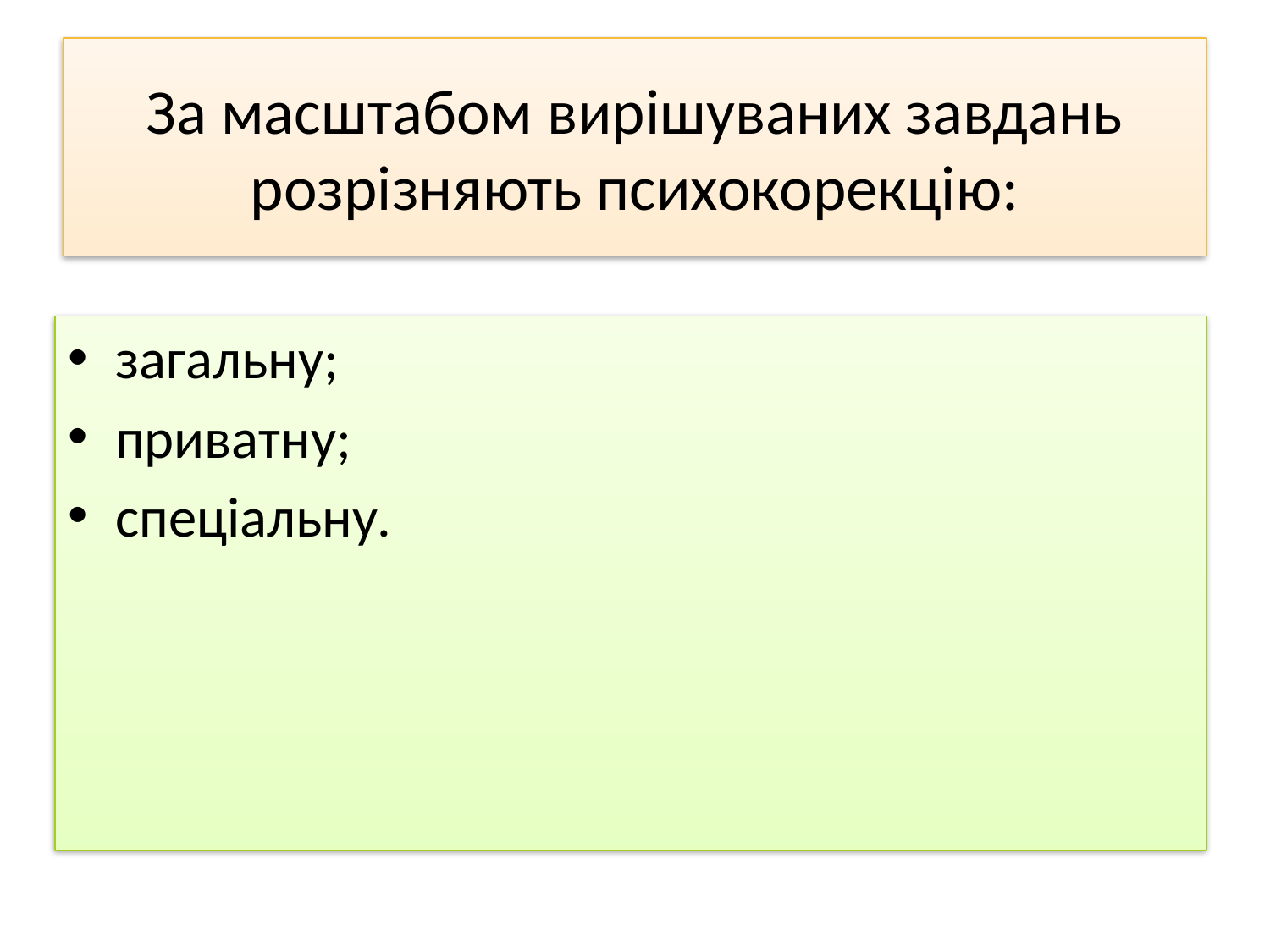

# За масштабом вирішуваних завдань розрізняють психокорекцію:
загальну;
приватну;
спеціальну.